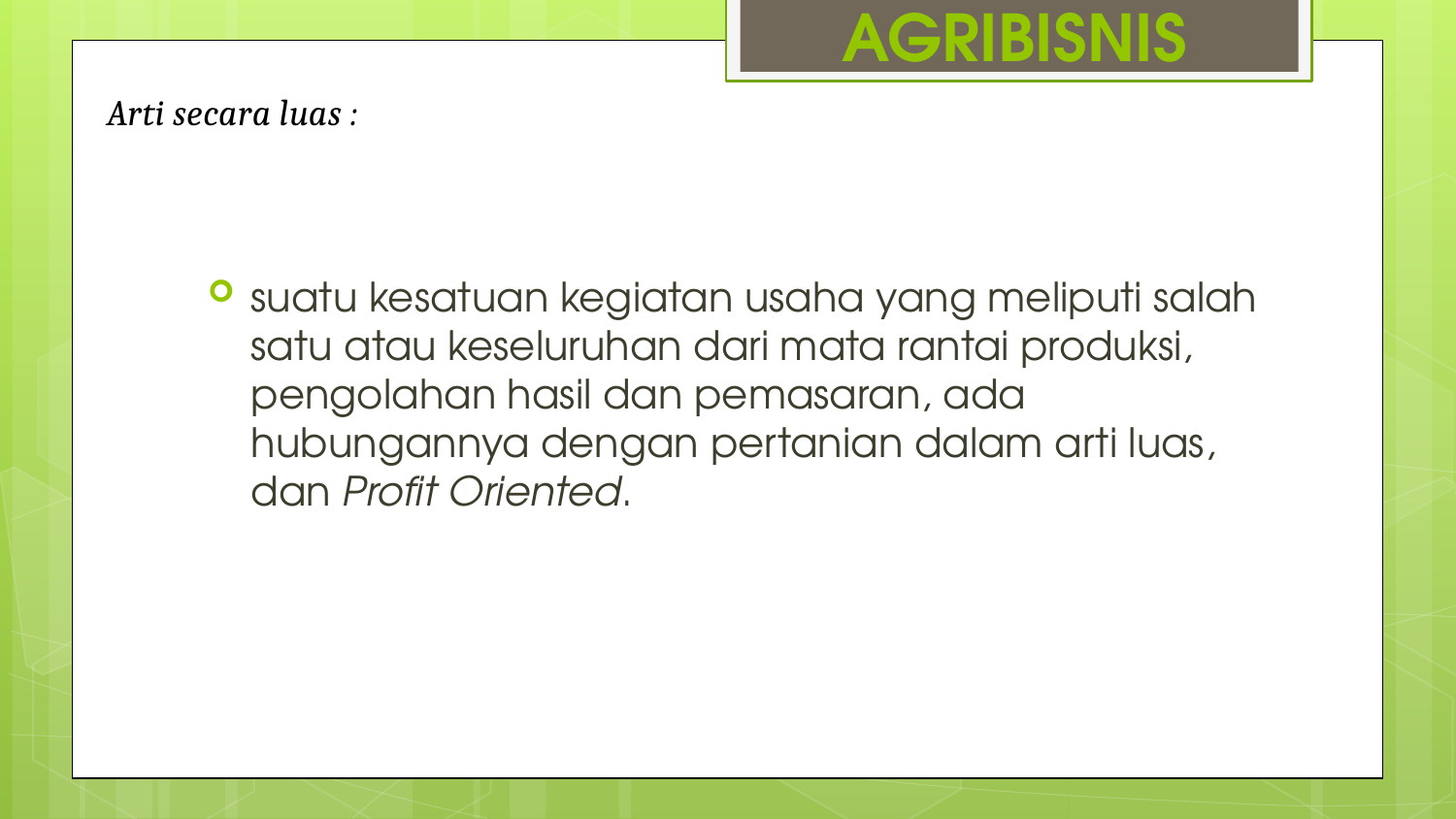

Arti secara luas :
AGRIBISNIS
suatu kesatuan kegiatan usaha yang meliputi salah satu atau keseluruhan dari mata rantai produksi, pengolahan hasil dan pemasaran, ada hubungannya dengan pertanian dalam arti luas, dan Profit Oriented.